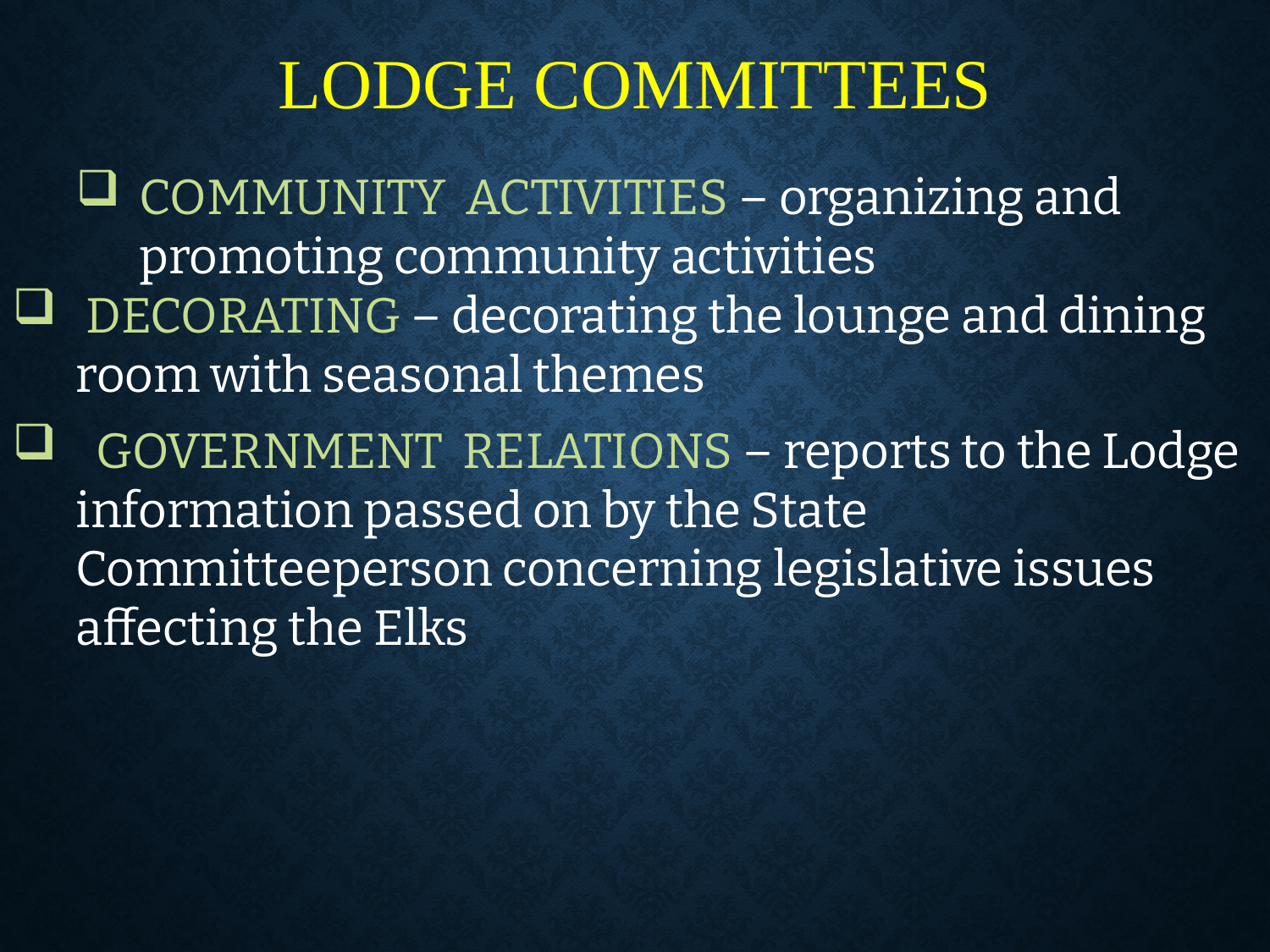

LODGE COMMITTEES
COMMUNITY  ACTIVITIES – organizing and promoting community activities
 DECORATING – decorating the lounge and dining room with seasonal themes

  GOVERNMENT  RELATIONS – reports to the Lodge information passed on by the State Committeeperson concerning legislative issues affecting the Elks